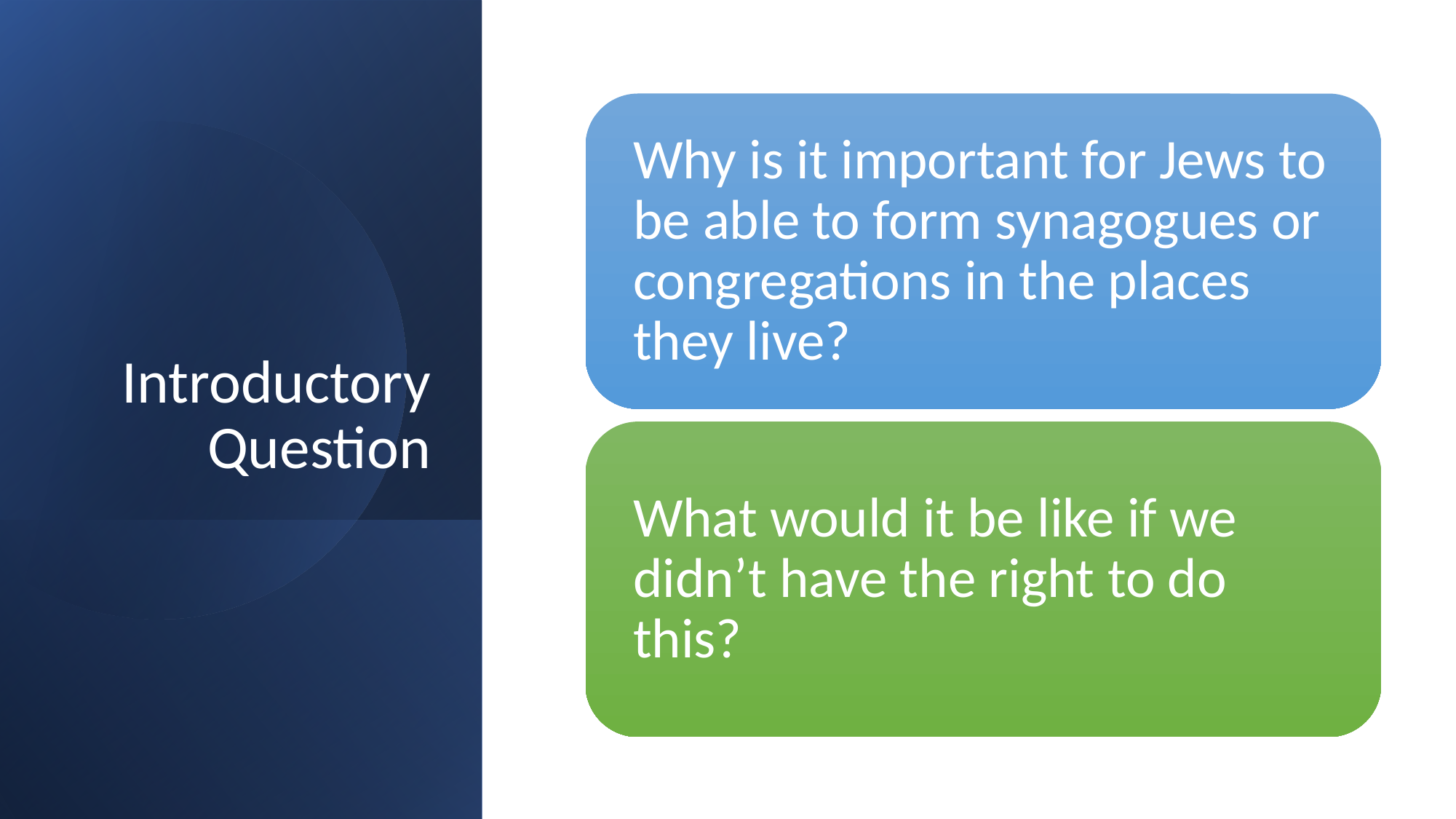

Why is it important for Jews to be able to form synagogues or congregations in the places they live?
What would it be like if we didn’t have the right to do this?

# Introductory Question